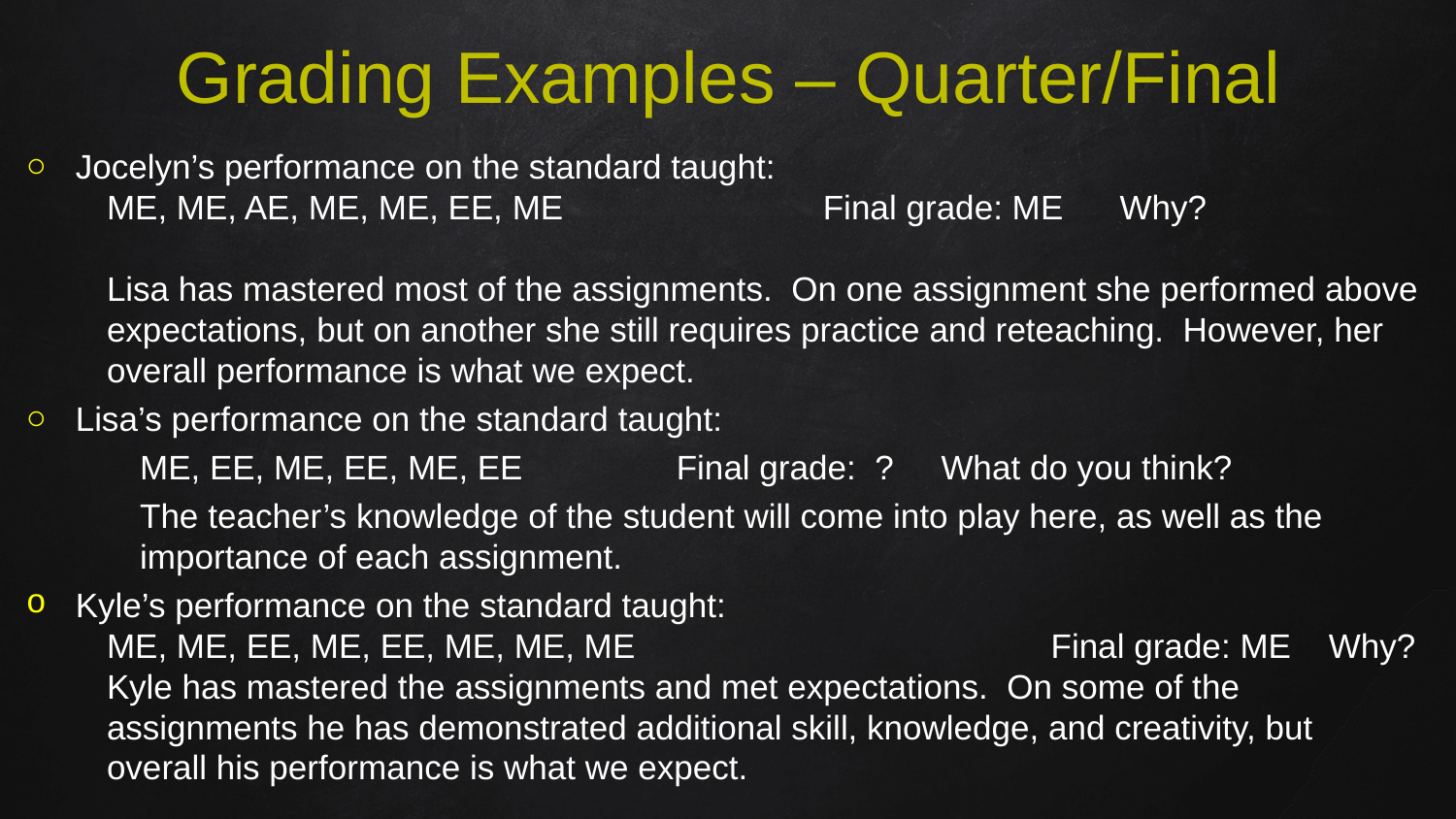

# Grading Examples – Quarter/Final
Jocelyn’s performance on the standard taught:
ME, ME, AE, ME, ME, EE, ME		                        Final grade: ME      Why?

Lisa has mastered most of the assignments.  On one assignment she performed above expectations, but on another she still requires practice and reteaching.  However, her overall performance is what we expect.
Lisa’s performance on the standard taught:
ME, EE, ME, EE, ME, EE		     Final grade:  ?     What do you think?
The teacher’s knowledge of the student will come into play here, as well as the importance of each assignment.
Kyle’s performance on the standard taught:
ME, ME, EE, ME, EE, ME, ME, ME                                            Final grade: ME    Why?
Kyle has mastered the assignments and met expectations.  On some of the assignments he has demonstrated additional skill, knowledge, and creativity, but overall his performance is what we expect.